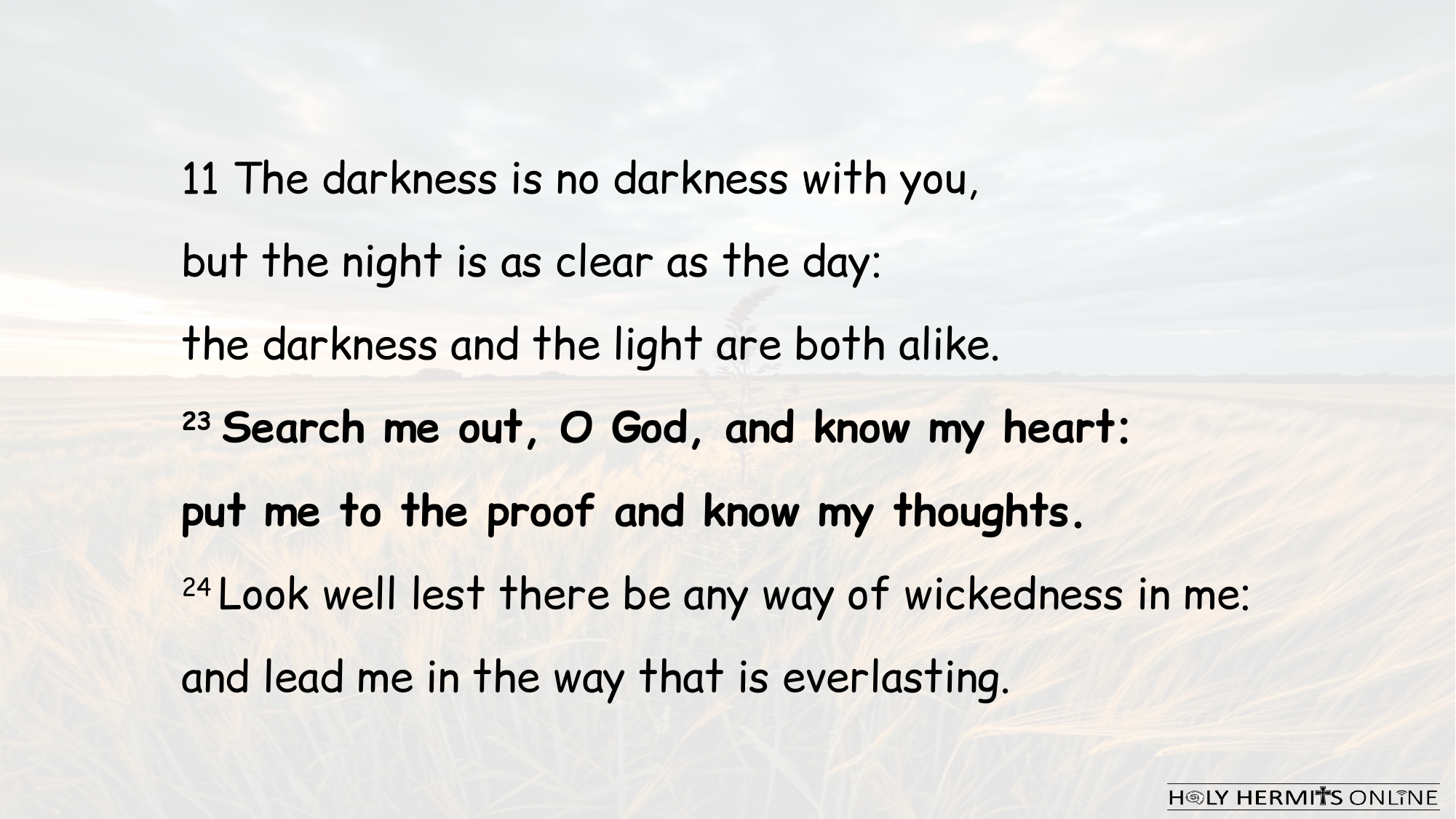

11 The darkness is no darkness with you,
but the night is as clear as the day:
the darkness and the light are both alike.
23 Search me out, O God, and know my heart:
put me to the proof and know my thoughts.
24 Look well lest there be any way of wickedness in me:
and lead me in the way that is everlasting.